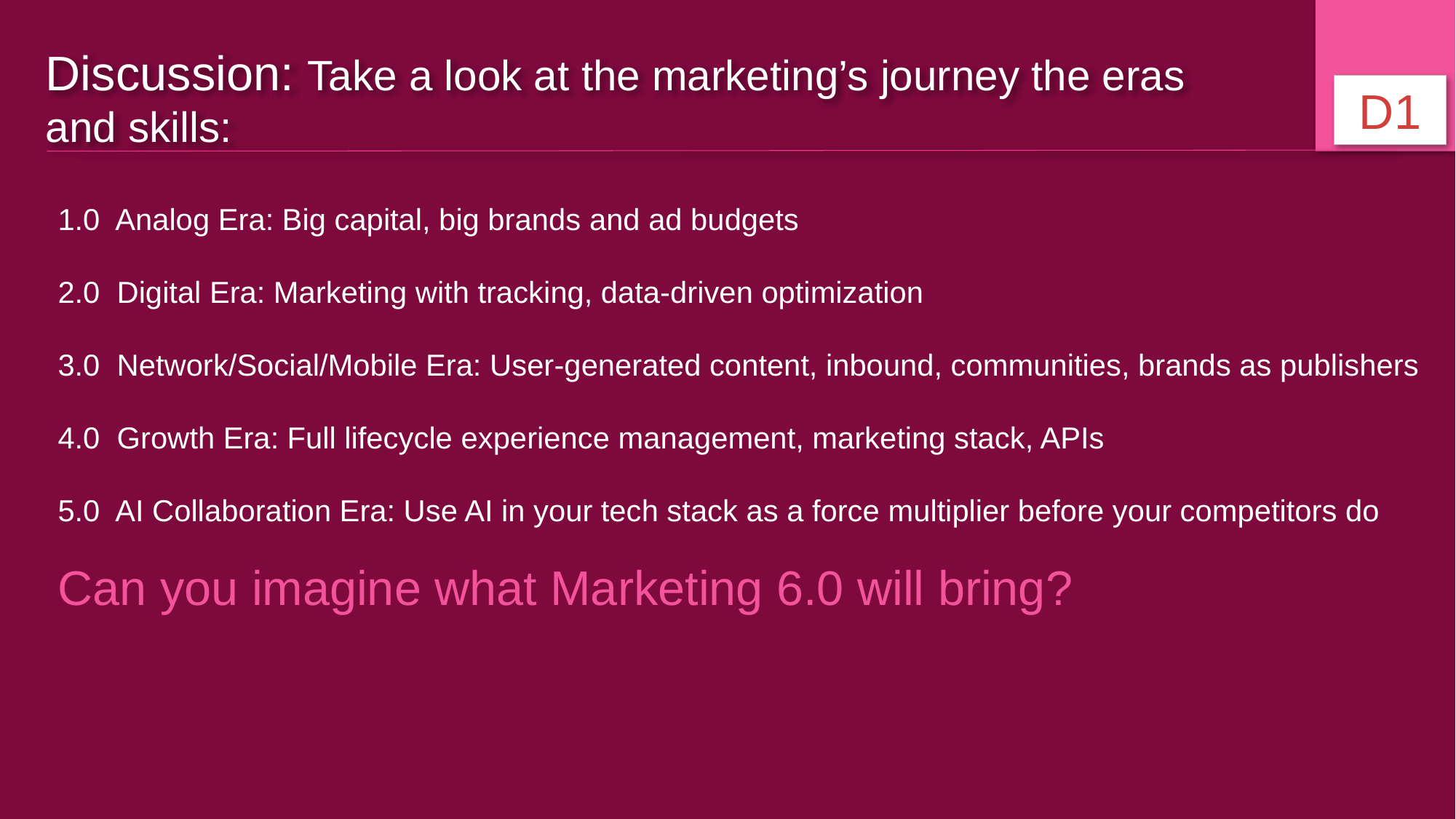

Discussion: Take a look at the marketing’s journey the eras and skills:
D1
1.0  Analog Era: Big capital, big brands and ad budgets
2.0  Digital Era: Marketing with tracking, data-driven optimization
3.0  Network/Social/Mobile Era: User-generated content, inbound, communities, brands as publishers
4.0  Growth Era: Full lifecycle experience management, marketing stack, APIs
5.0  AI Collaboration Era: Use AI in your tech stack as a force multiplier before your competitors do
Can you imagine what Marketing 6.0 will bring?